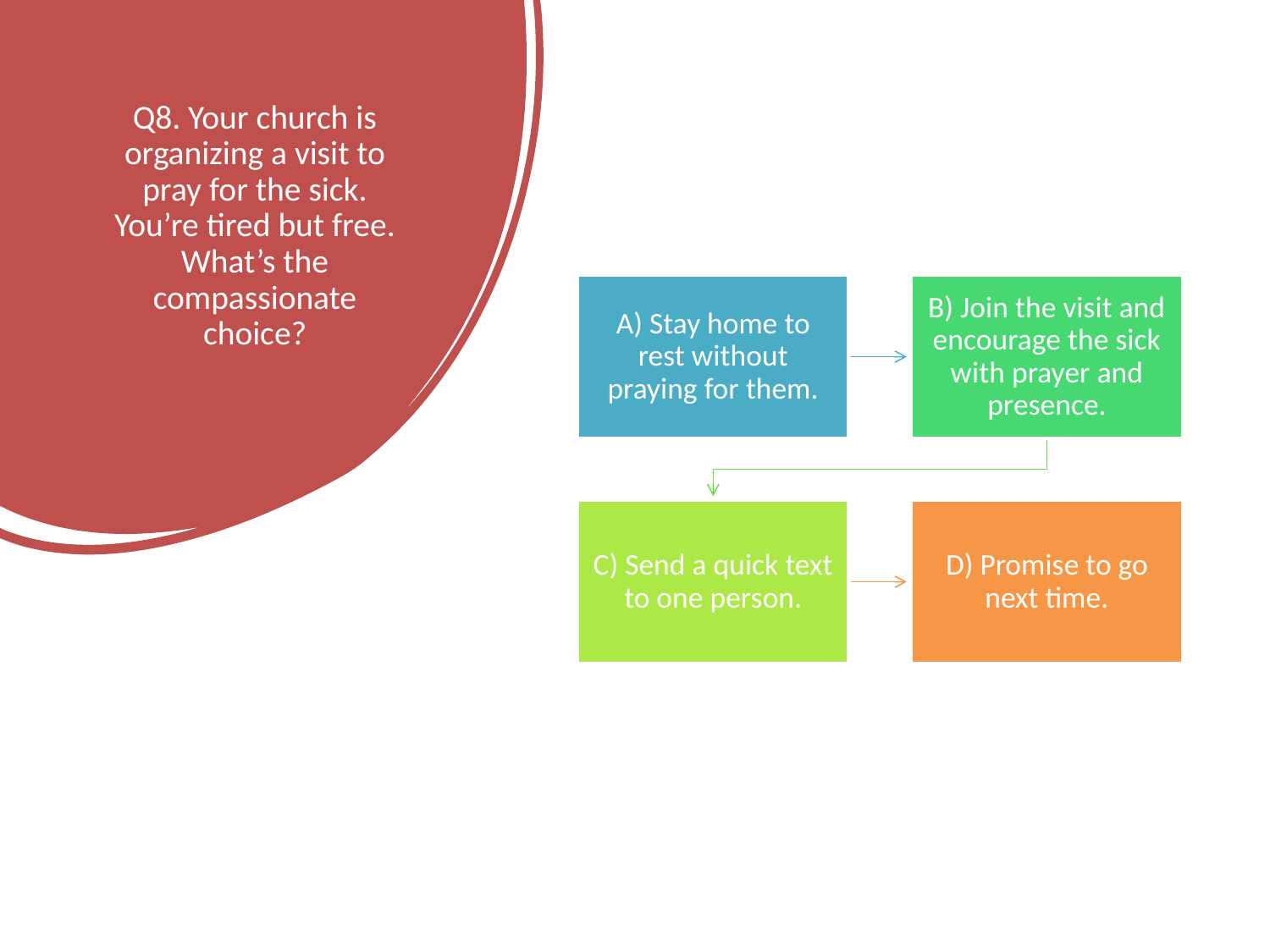

A) Stay home to rest without praying for them.

B) Join the visit and encourage the sick with prayer and presence.

C) Send a quick text to one person.
D) Promise to go next time.
# Q8. Your church is organizing a visit to pray for the sick. You’re tired but free. What’s the compassionate choice?